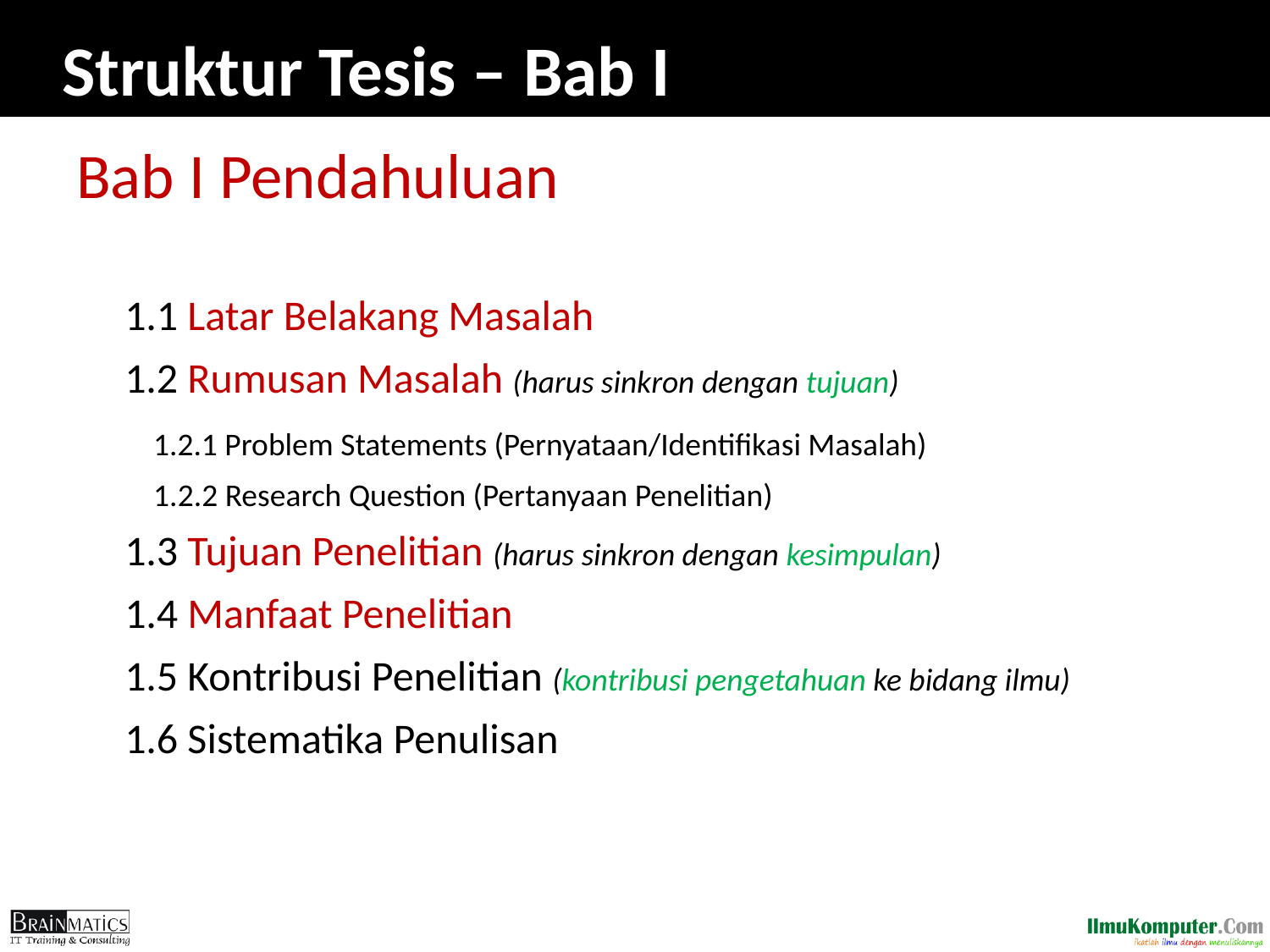

# Struktur Tesis – Bab I
Bab I Pendahuluan

1.1 Latar Belakang Masalah
1.2 Rumusan Masalah (harus sinkron dengan tujuan)
   1.2.1 Problem Statements (Pernyataan/Identifikasi Masalah)
    1.2.2 Research Question (Pertanyaan Penelitian)
1.3 Tujuan Penelitian (harus sinkron dengan kesimpulan)
1.4 Manfaat Penelitian
1.5 Kontribusi Penelitian (kontribusi pengetahuan ke bidang ilmu)
1.6 Sistematika Penulisan